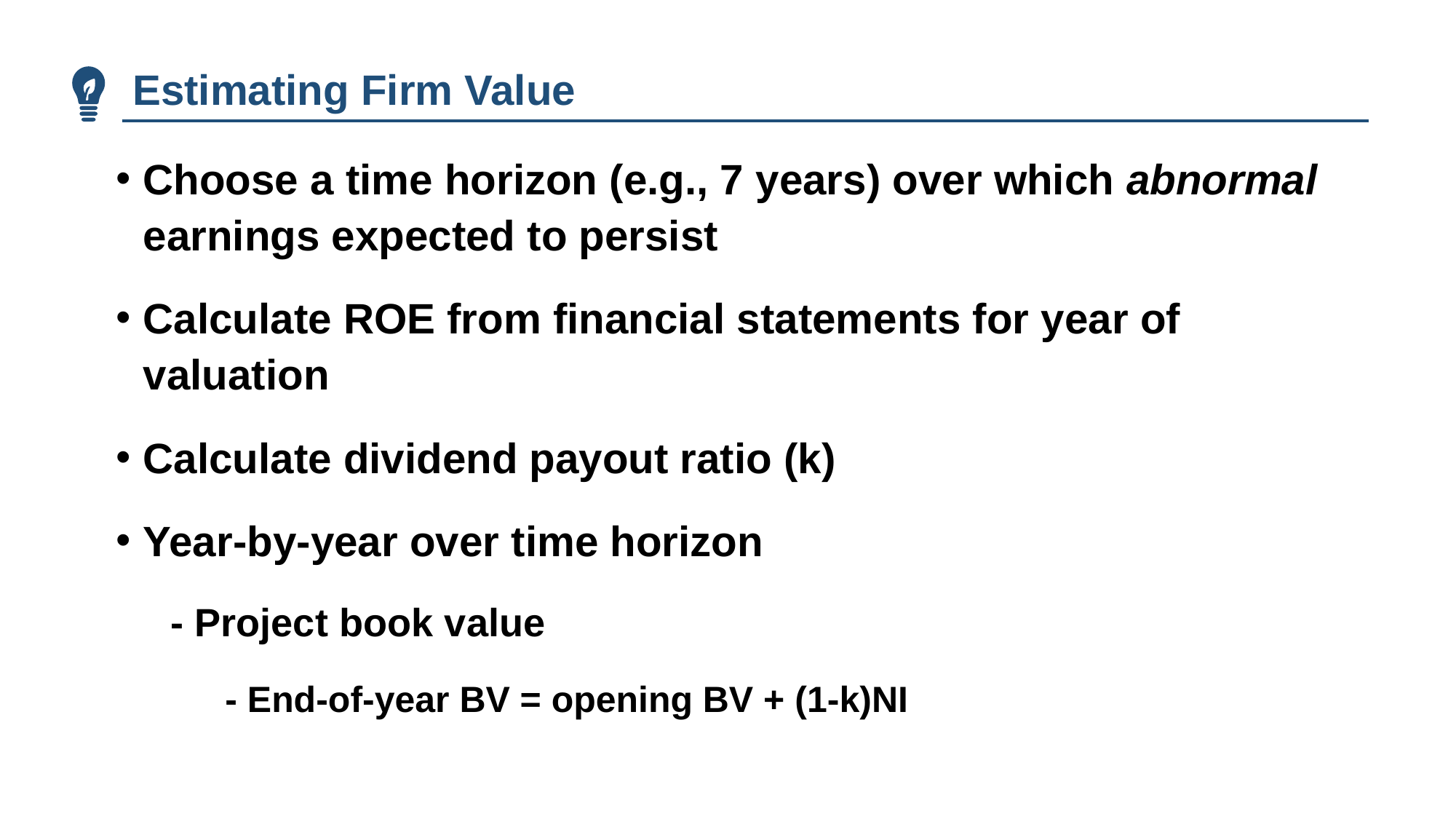

Estimating Firm Value

Choose a time horizon (e.g., 7 years) over which abnormal earnings expected to persist
Calculate ROE from financial statements for year of valuation
Calculate dividend payout ratio (k)
Year-by-year over time horizon
- Project book value
- End-of-year BV = opening BV + (1-k)NI